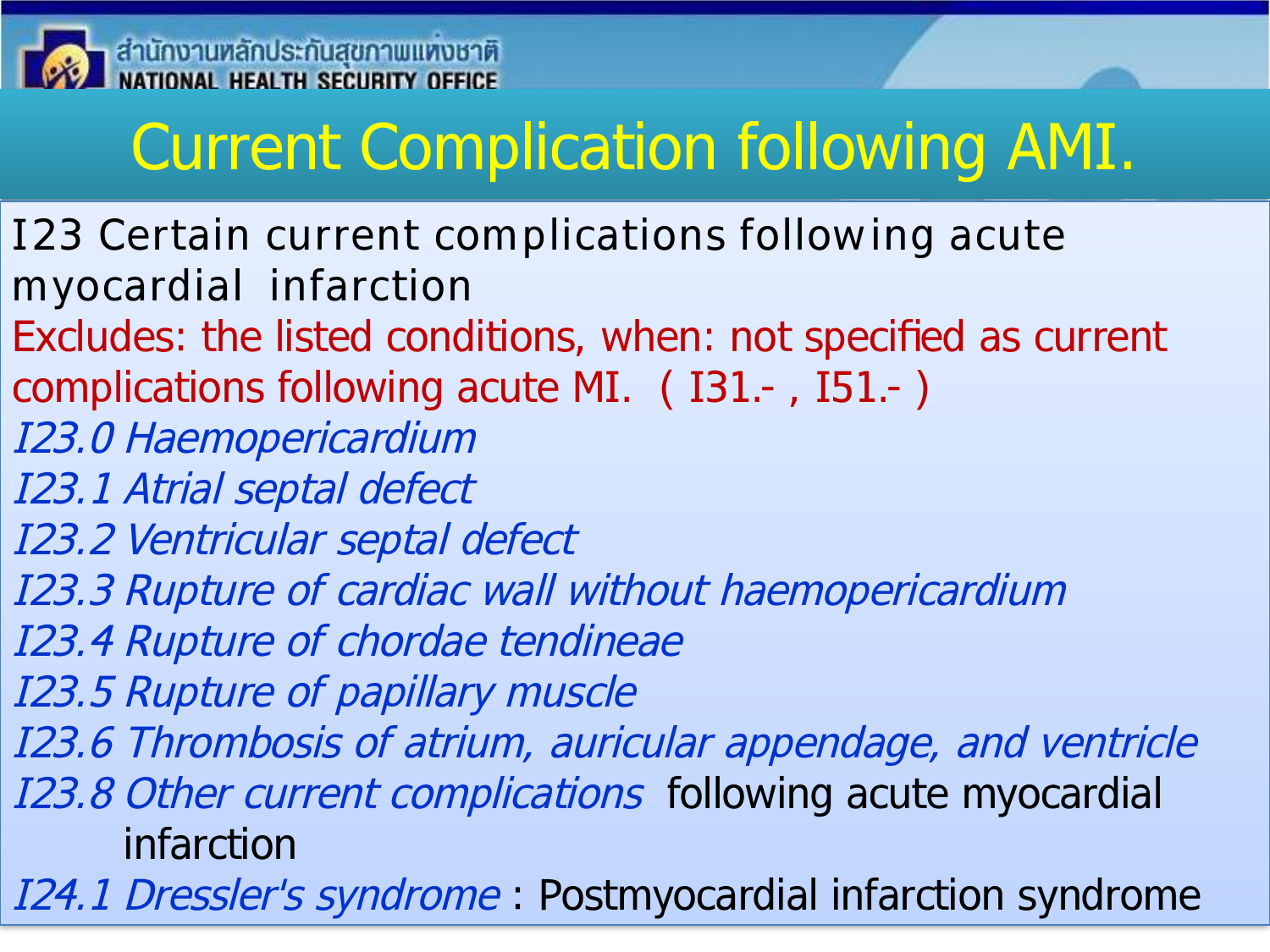

# Current Complication following AMI.
I23 Certain current complications following acute myocardial  infarction
Excludes: the listed conditions, when: not specified as current complications following acute MI.  ( I31.- , I51.- )
I23.0 Haemopericardium
I23.1 Atrial septal defect
I23.2 Ventricular septal defect
I23.3 Rupture of cardiac wall without haemopericardium
I23.4 Rupture of chordae tendineae
I23.5 Rupture of papillary muscle
I23.6 Thrombosis of atrium, auricular appendage, and ventricle
I23.8 Other current complications  following acute myocardial    infarction
I24.1 Dressler's syndrome : Postmyocardial infarction syndrome